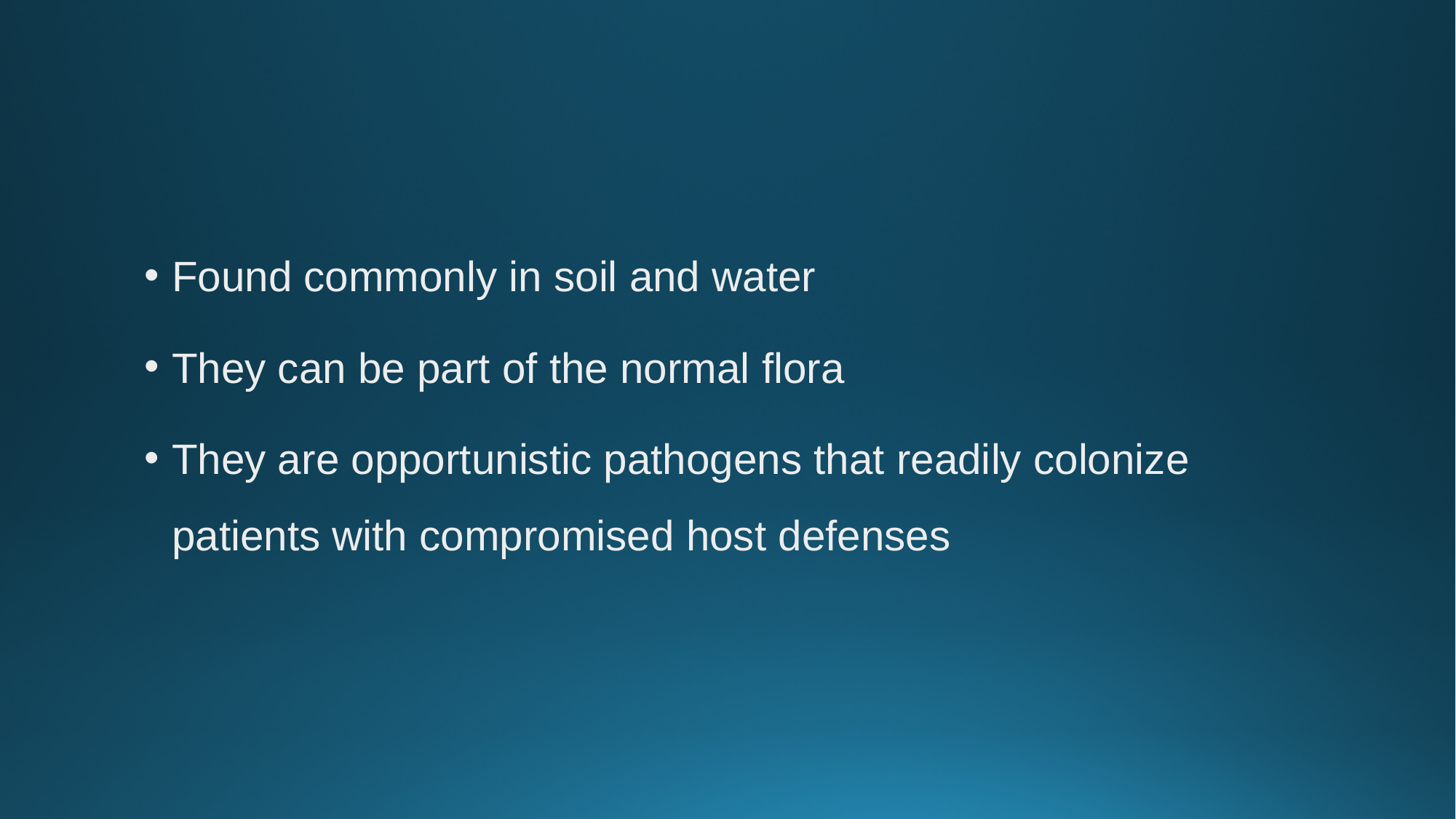

#
Found commonly in soil and water
They can be part of the normal flora
They are opportunistic pathogens that readily colonize patients with compromised host defenses